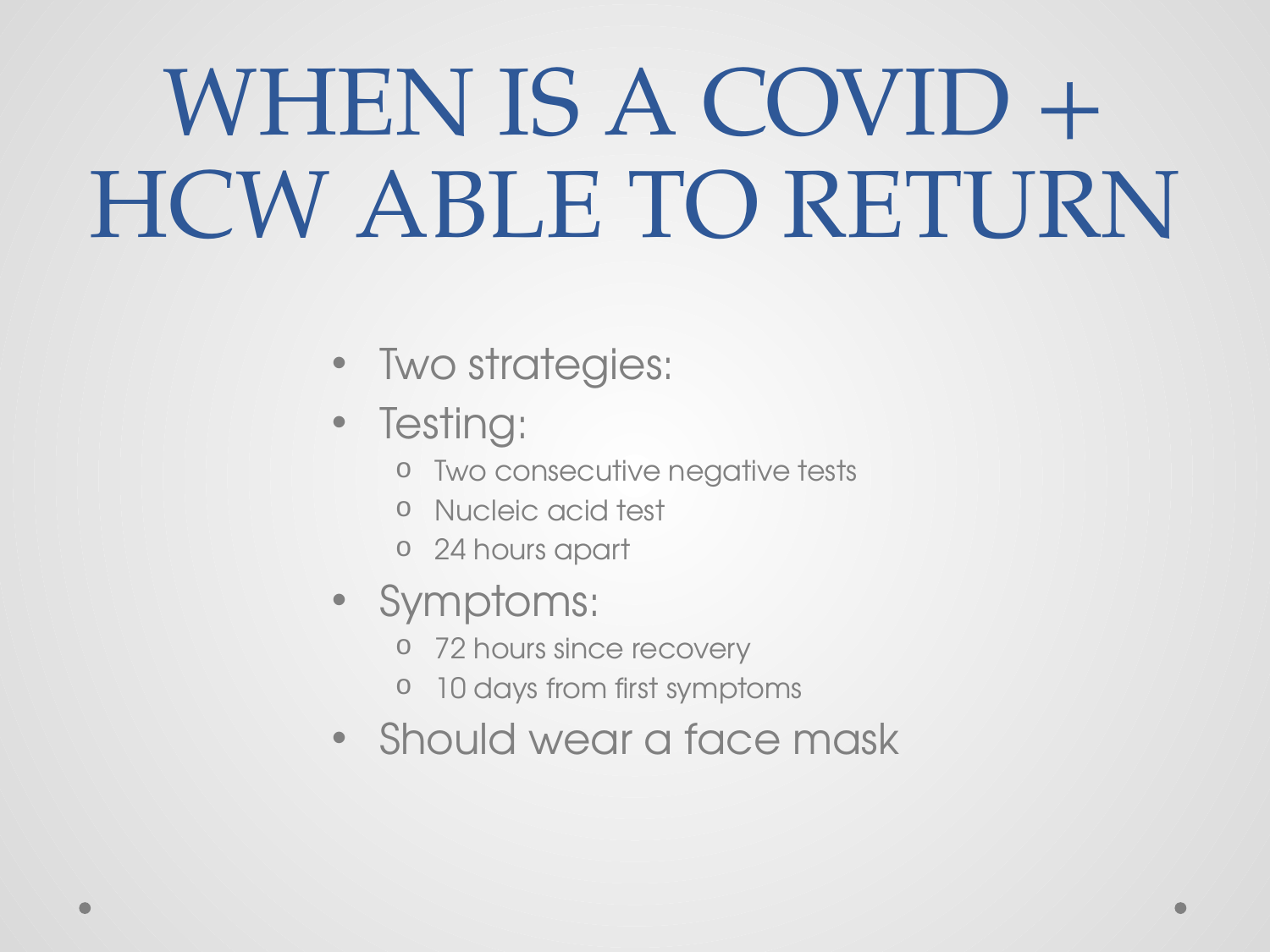

# WHEN IS A COVID + HCW ABLE TO RETURN
Two strategies:
Testing:
Two consecutive negative tests
Nucleic acid test
24 hours apart
Symptoms:
72 hours since recovery
10 days from first symptoms
Should wear a face mask